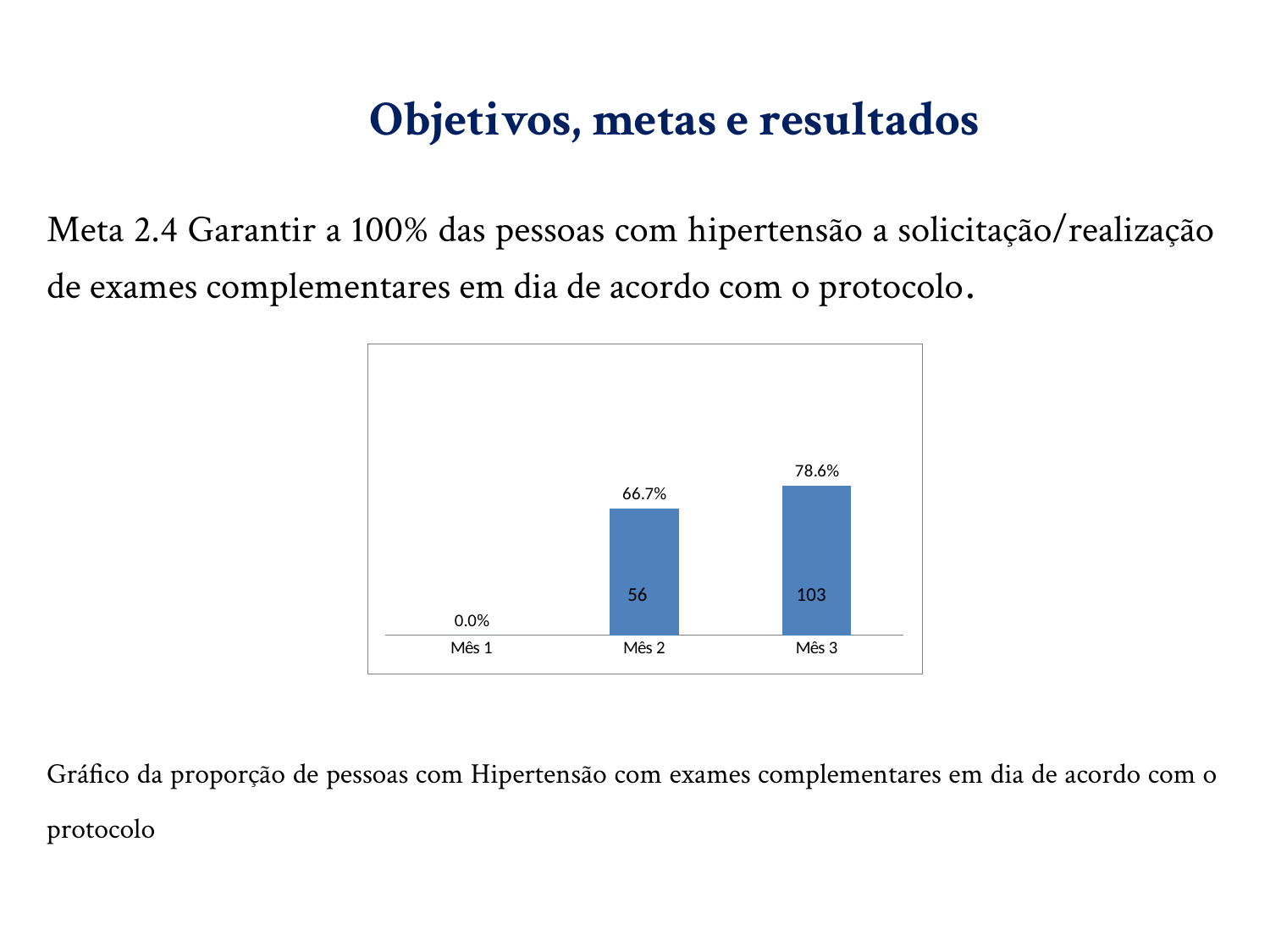

Objetivos, metas e resultados

Meta 2.4 Garantir a 100% das pessoas com hipertensão a solicitação/realização de exames complementares em dia de acordo com o protocolo.

Gráfico da proporção de pessoas com Hipertensão com exames complementares em dia de acordo com o protocolo

### Chart

| Category | Proporção de pessoas com hipertensão com os exames complementares em dia de acordo com o protocolo |
|---|---|
| Mês 1 | 0.0 |
| Mês 2 | 0.6666666666666666 |
| Mês 3 | 0.7862595419847326 |
56
103